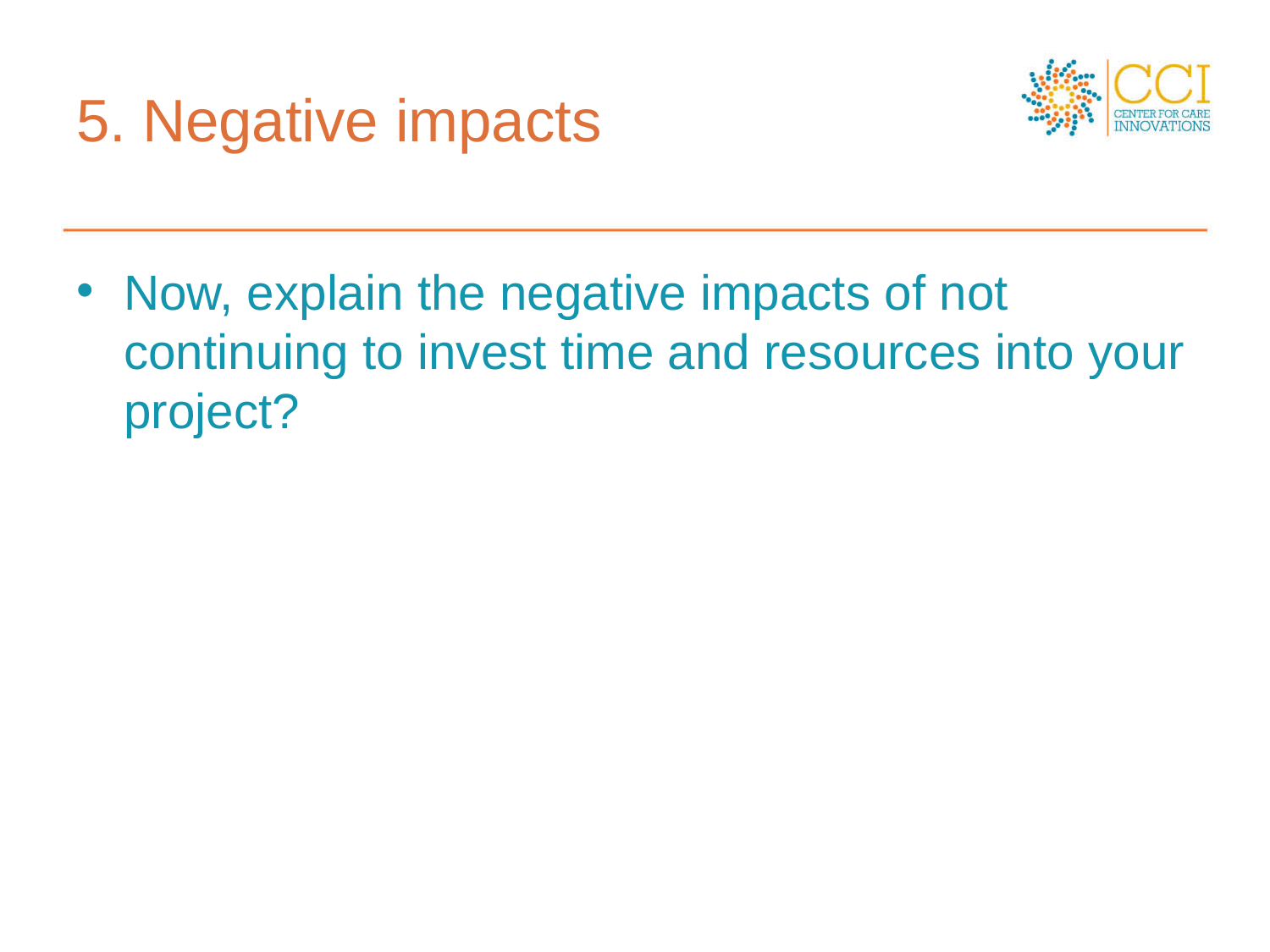

# 5. Negative impacts
Now, explain the negative impacts of not continuing to invest time and resources into your project?